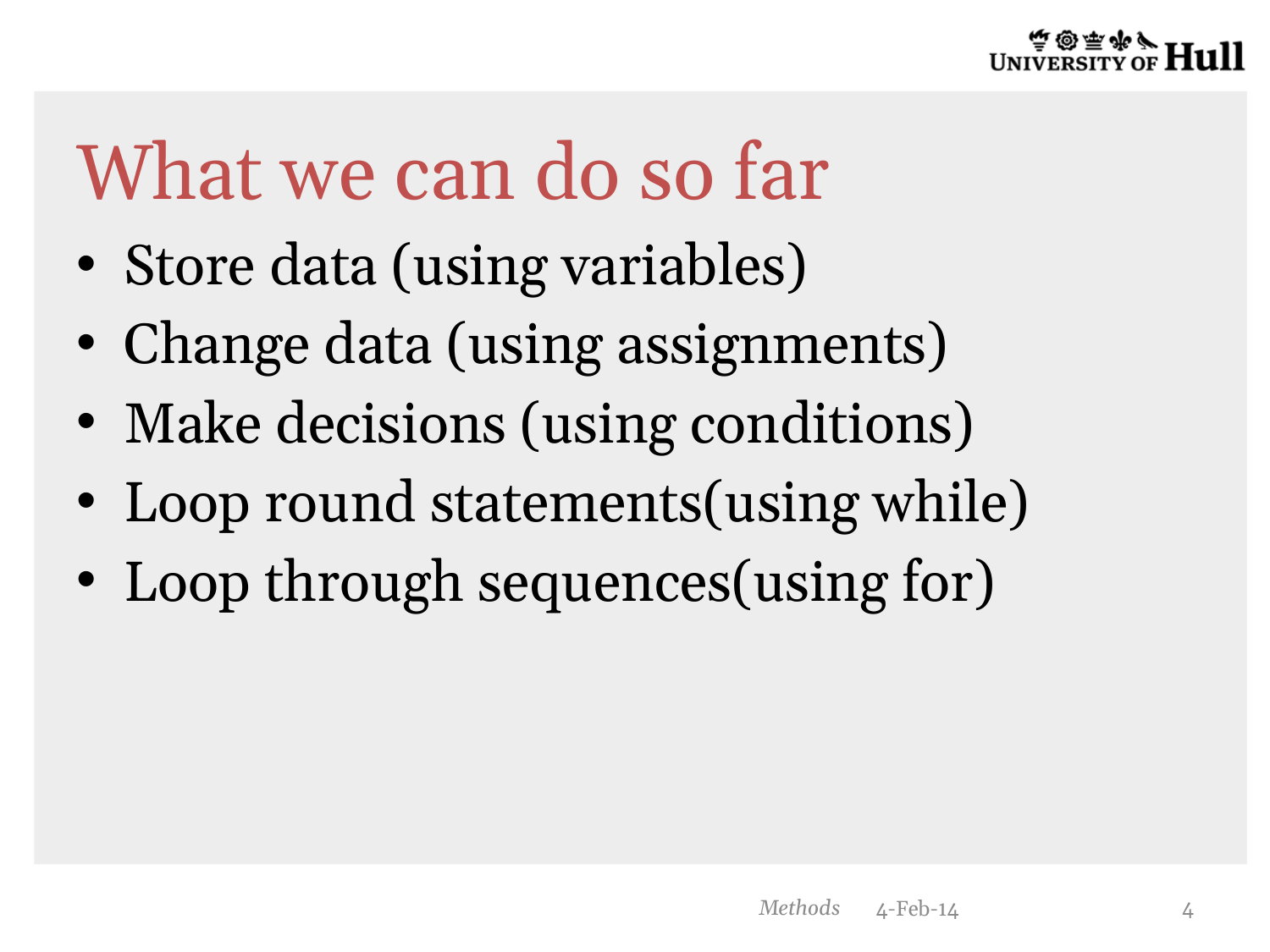

# What we can do so far
Store data (using variables)
Change data (using assignments)
Make decisions (using conditions)
Loop round statements(using while)
Loop through sequences(using for)
Methods
4-Feb-14
4